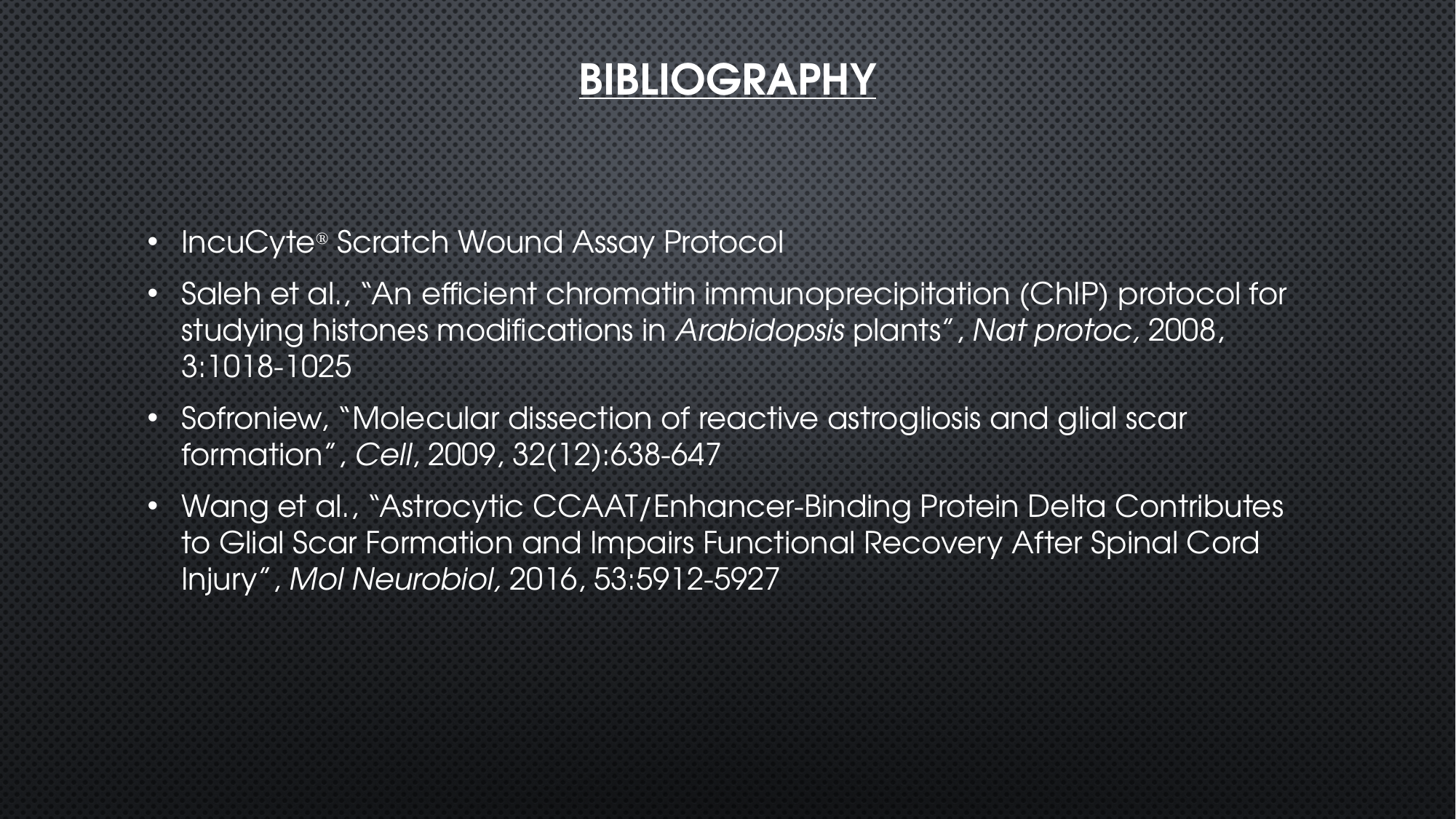

# Bibliography
IncuCyteⓇ Scratch Wound Assay Protocol
Saleh et al., “An efficient chromatin immunoprecipitation (ChIP) protocol for studying histones modifications in Arabidopsis plants”, Nat protoc, 2008, 3:1018-1025
Sofroniew, “Molecular dissection of reactive astrogliosis and glial scar formation”, Cell, 2009, 32(12):638-647
Wang et al., “Astrocytic CCAAT/Enhancer-Binding Protein Delta Contributes to Glial Scar Formation and Impairs Functional Recovery After Spinal Cord Injury”, Mol Neurobiol, 2016, 53:5912-5927